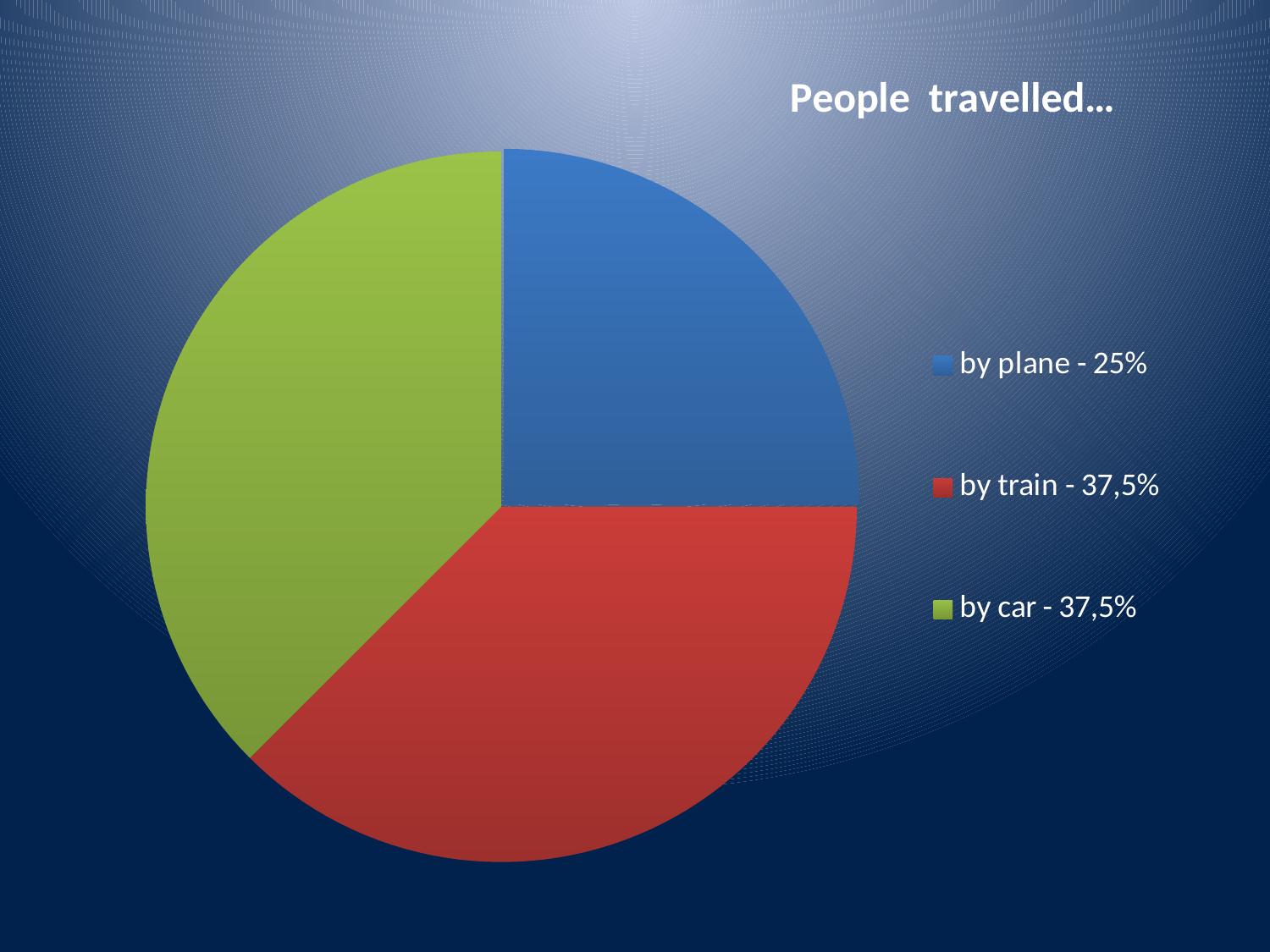

### Chart: People  travelled…

| Category | People prefer to travel… |
|---|---|
| by plane - 25% | 0.25 |
| by train - 37,5% | 0.37500000000000017 |
| by car - 37,5% | 0.37500000000000017 |